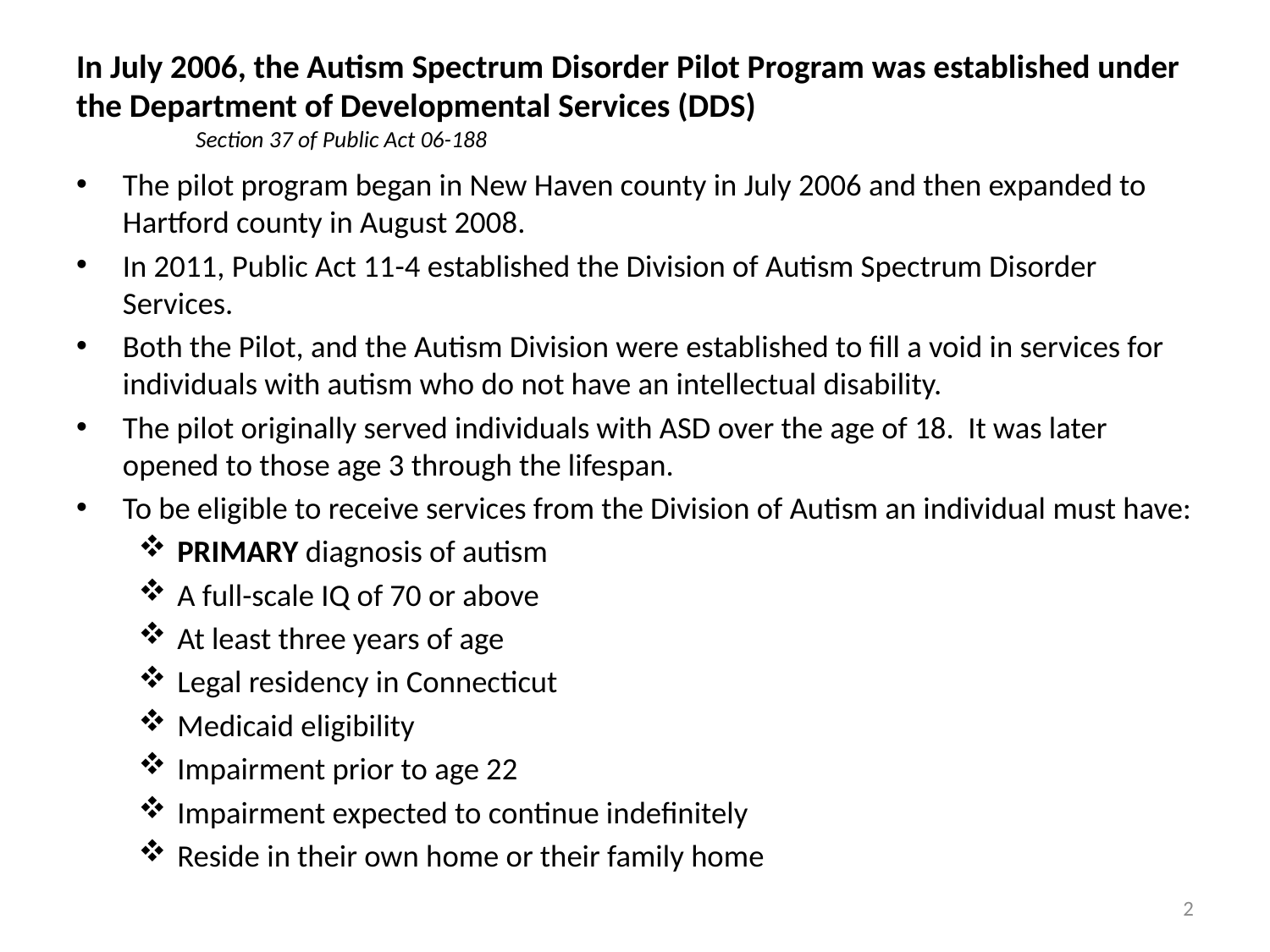

# In July 2006, the Autism Spectrum Disorder Pilot Program was established under the Department of Developmental Services (DDS) Section 37 of Public Act 06-188
The pilot program began in New Haven county in July 2006 and then expanded to Hartford county in August 2008.
In 2011, Public Act 11-4 established the Division of Autism Spectrum Disorder Services.
Both the Pilot, and the Autism Division were established to fill a void in services for individuals with autism who do not have an intellectual disability.
The pilot originally served individuals with ASD over the age of 18.  It was later opened to those age 3 through the lifespan.
To be eligible to receive services from the Division of Autism an individual must have:
PRIMARY diagnosis of autism
A full-scale IQ of 70 or above
At least three years of age
Legal residency in Connecticut
Medicaid eligibility
Impairment prior to age 22
Impairment expected to continue indefinitely
Reside in their own home or their family home

2